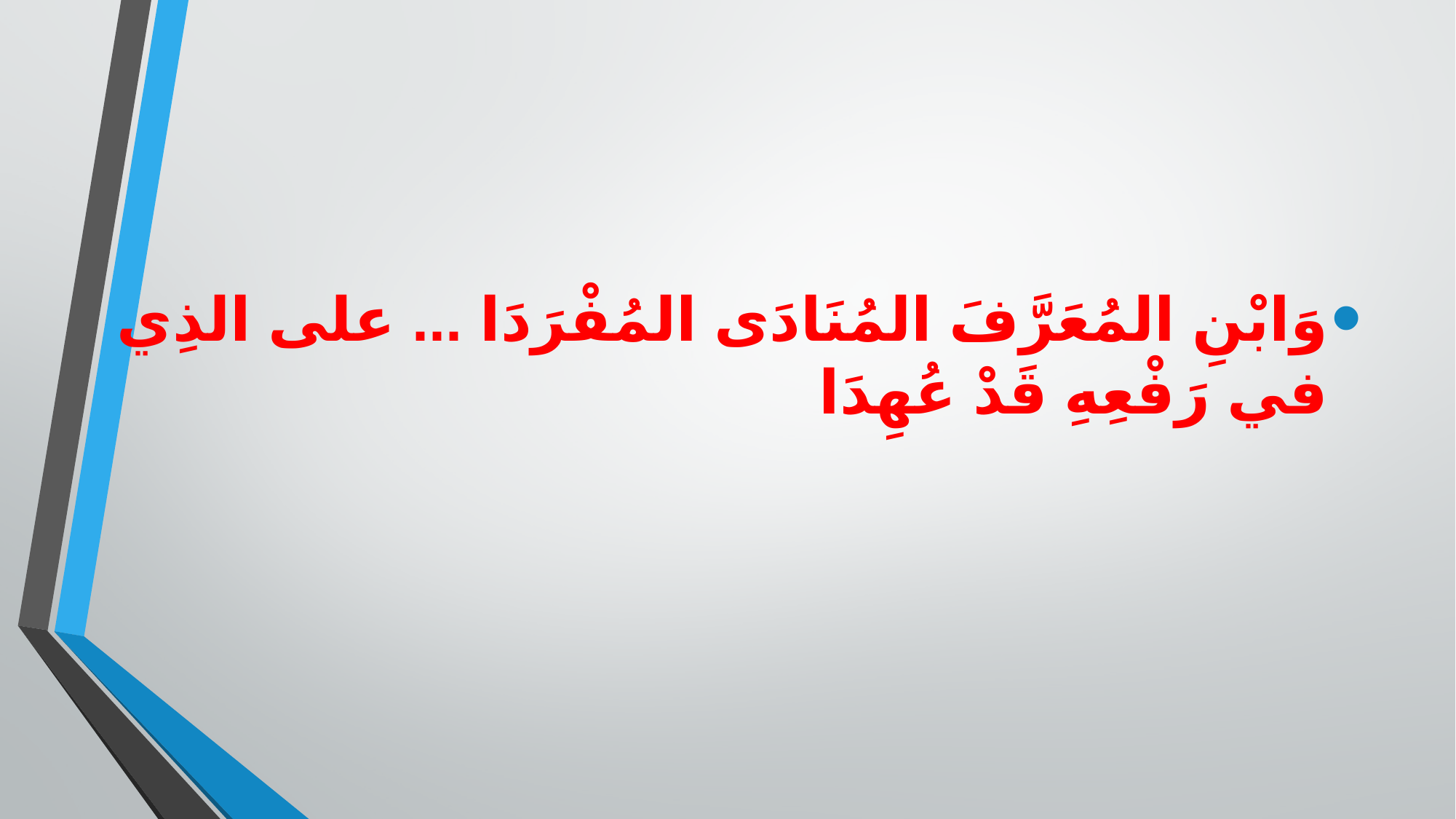

وَابْنِ المُعَرَّفَ المُنَادَى المُفْرَدَا ... على الذِي في رَفْعِهِ قَدْ عُهِدَا